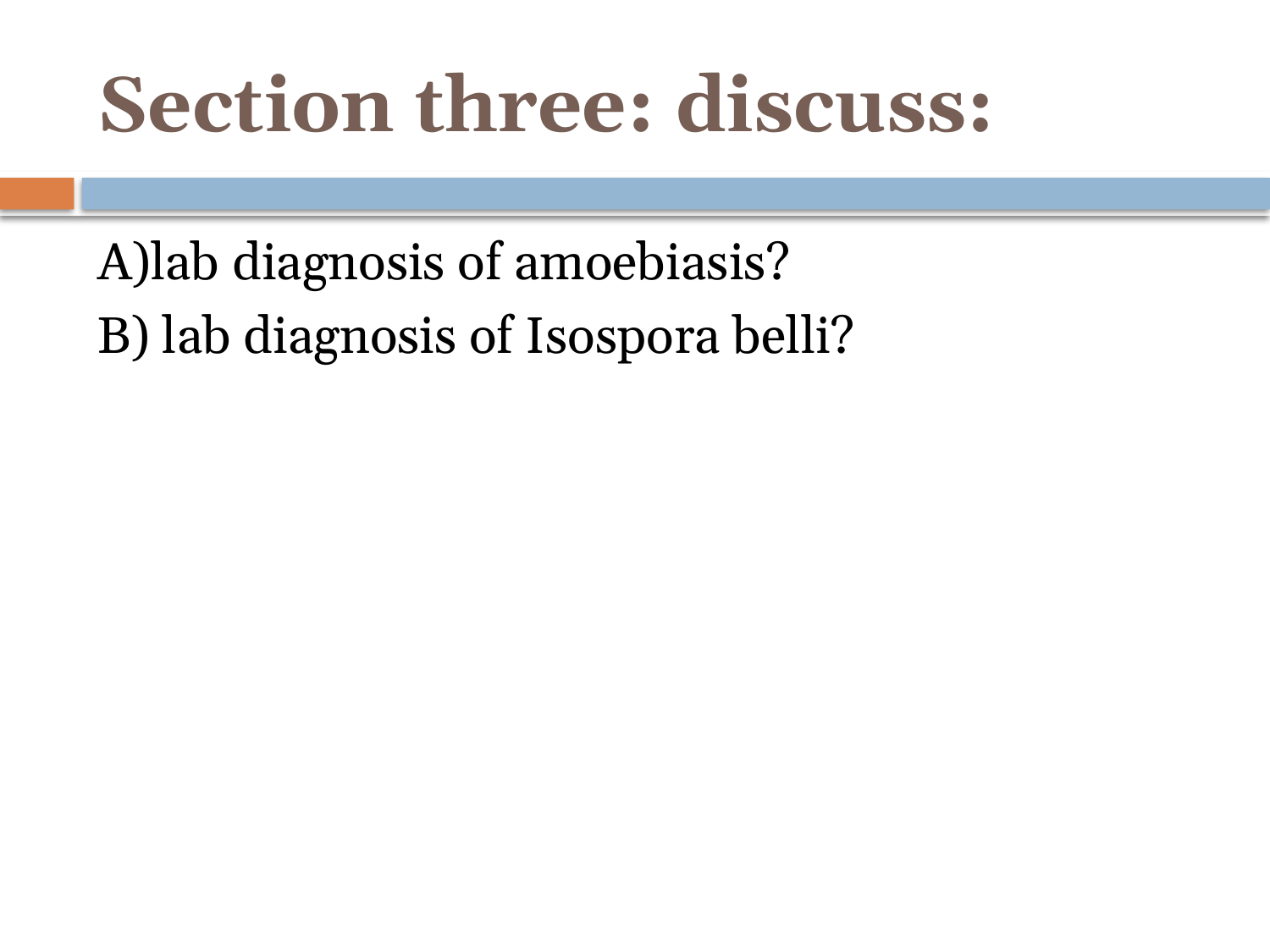

# Section three: discuss:
A)lab diagnosis of amoebiasis?
B) lab diagnosis of Isospora belli?